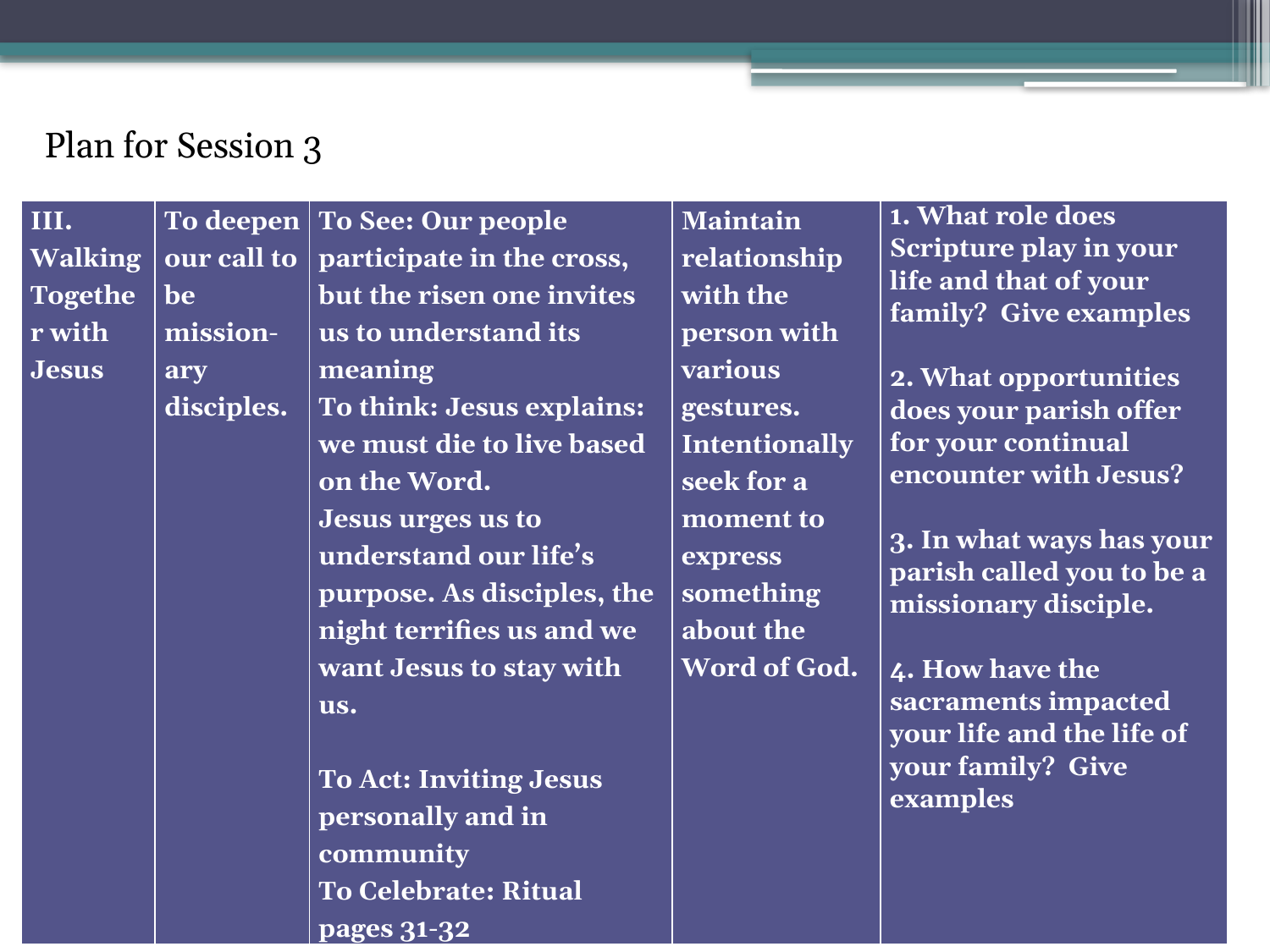

Plan for Session 3
| III. Walking Together with Jesus | To deepen our call to be mission-ary disciples. | To See: Our people participate in the cross, but the risen one invites us to understand its meaning To think: Jesus explains: we must die to live based on the Word. Jesus urges us to understand our life’s purpose. As disciples, the night terrifies us and we want Jesus to stay with us.   To Act: Inviting Jesus personally and in community To Celebrate: Ritual pages 31-32 | Maintain relationship with the person with various gestures. Intentionally seek for a moment to express something about the Word of God. | 1. What role does Scripture play in your life and that of your family? Give examples 2. What opportunities does your parish offer for your continual encounter with Jesus? 3. In what ways has your parish called you to be a missionary disciple. 4. How have the sacraments impacted your life and the life of your family? Give examples |
| --- | --- | --- | --- | --- |